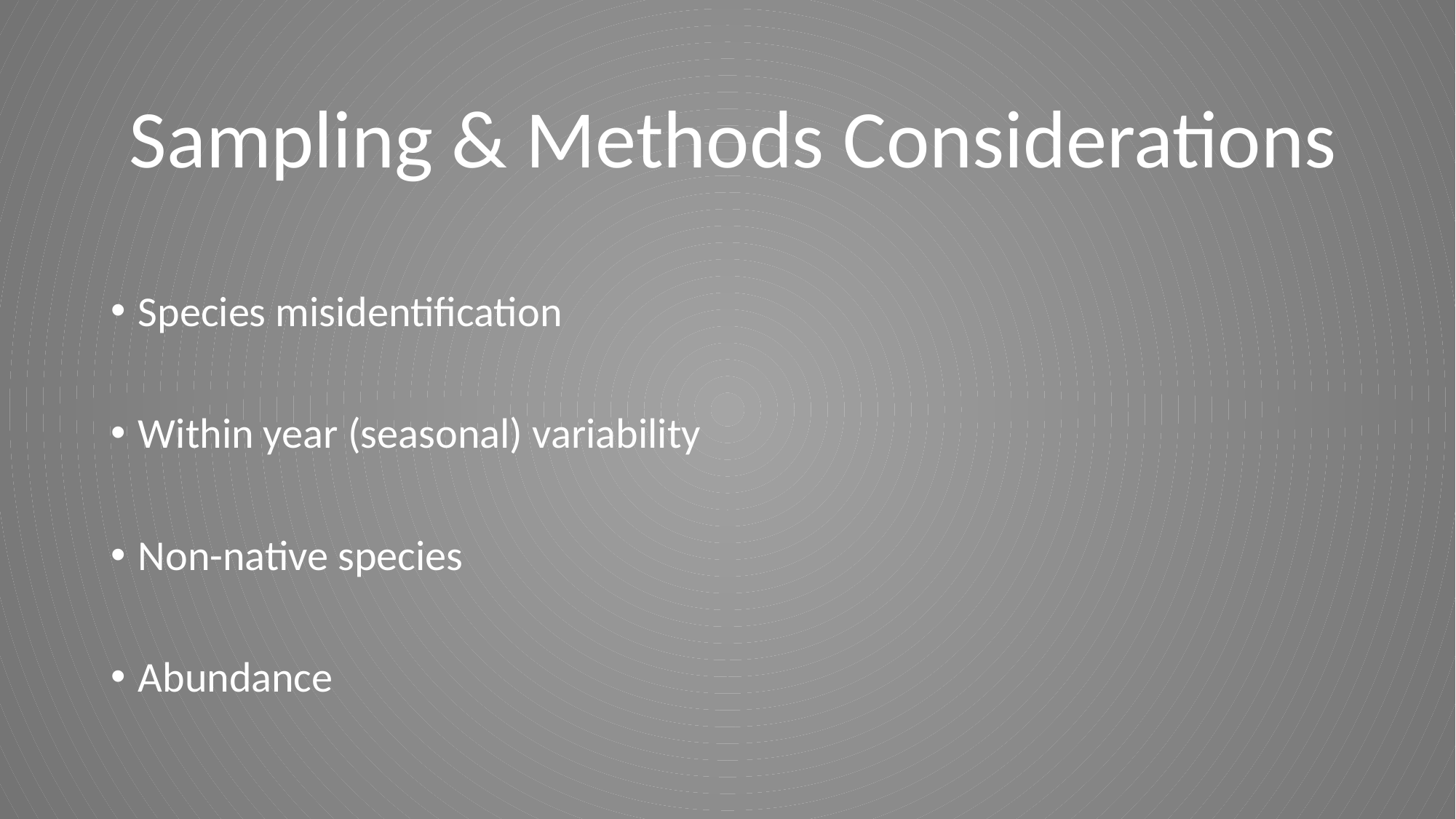

Sampling & Methods Considerations

Species misidentification

Within year (seasonal) variability

Non-native species

Abundance